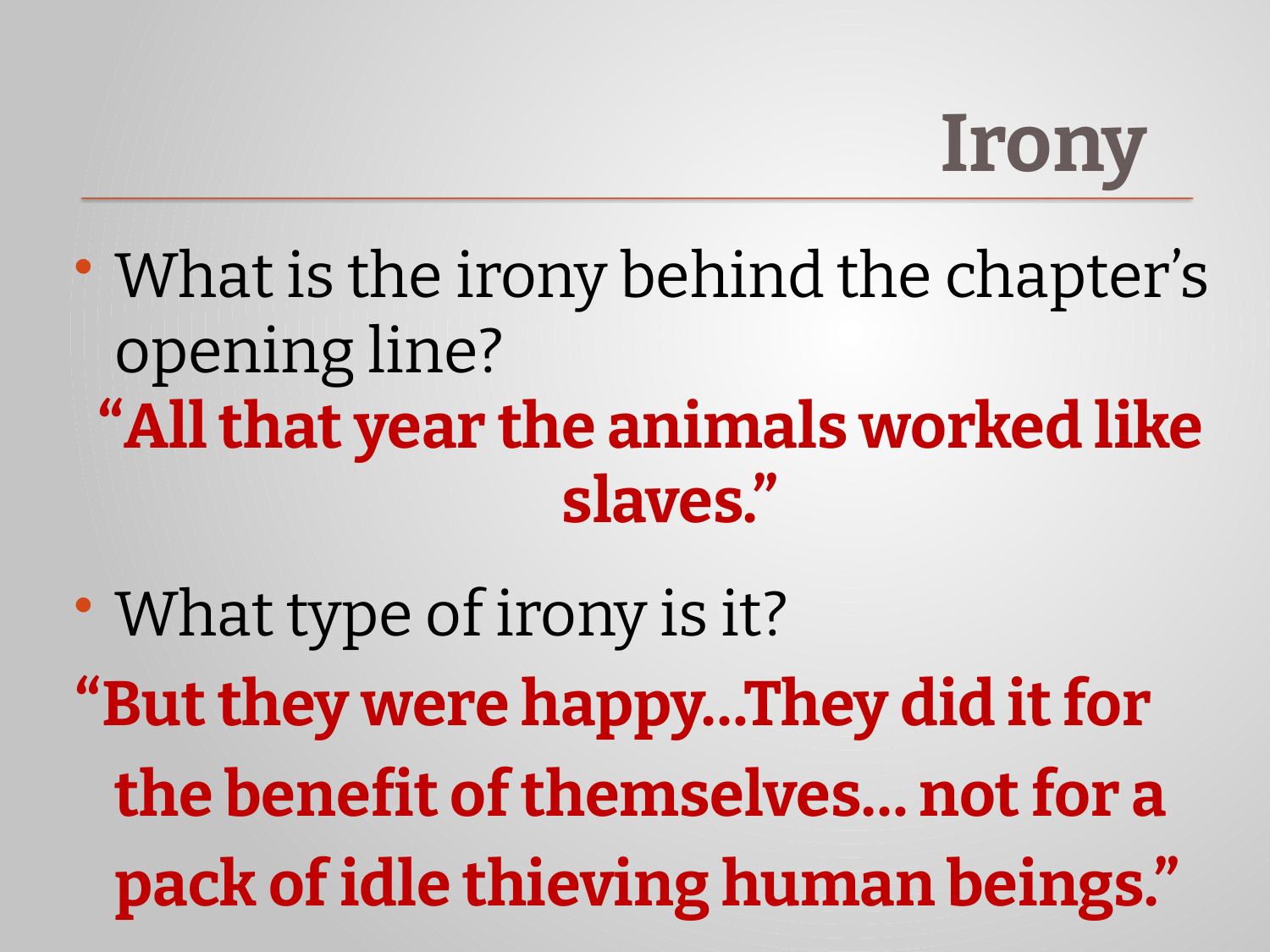

# Irony
What is the irony behind the chapter’s opening line?
“All that year the animals worked like slaves.”
What type of irony is it?
“But they were happy…They did it for the benefit of themselves… not for a pack of idle thieving human beings.”